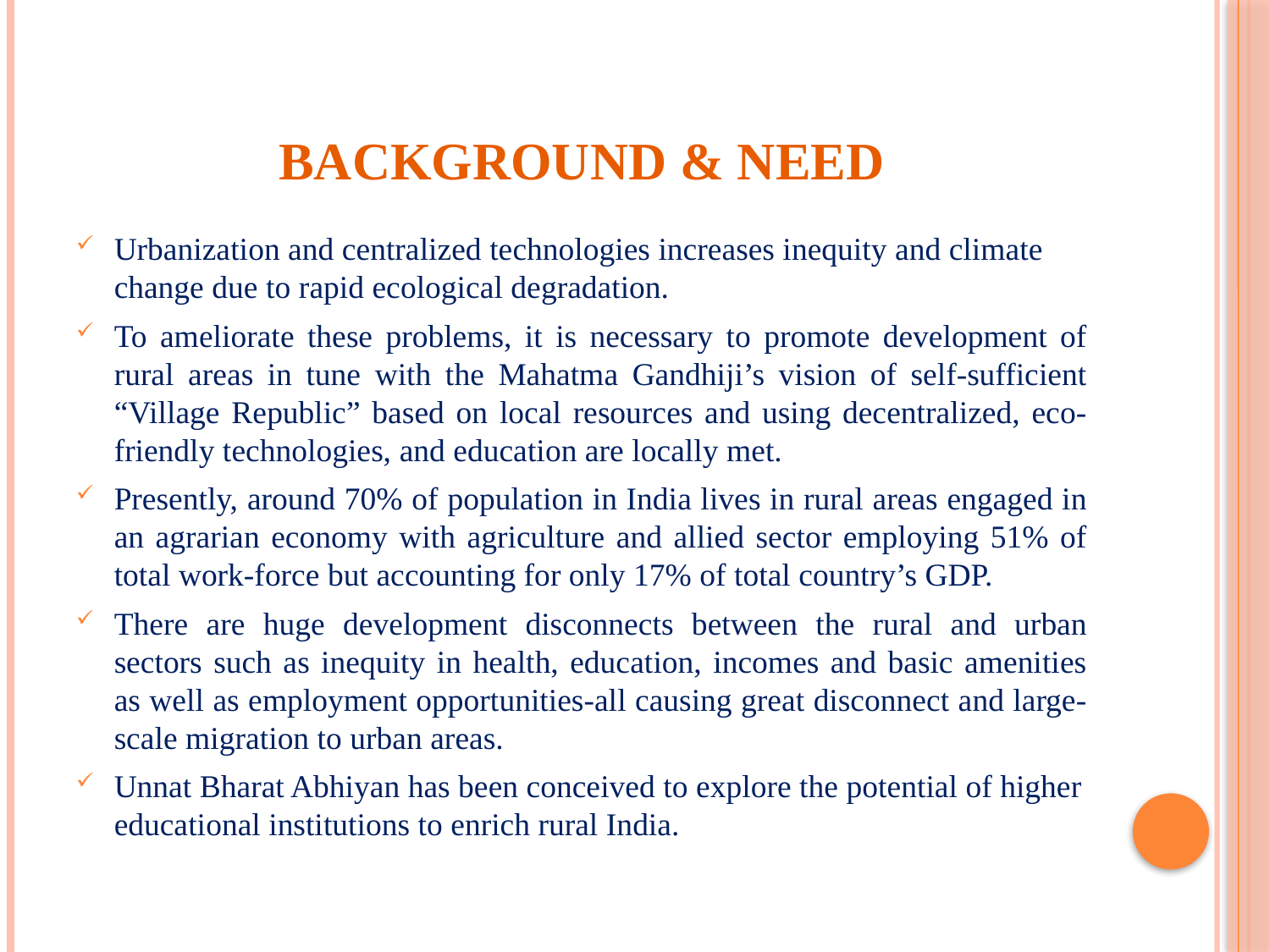

# Background & Need
Urbanization and centralized technologies increases inequity and climate change due to rapid ecological degradation.
To ameliorate these problems, it is necessary to promote development of rural areas in tune with the Mahatma Gandhiji’s vision of self-sufficient “Village Republic” based on local resources and using decentralized, eco-friendly technologies, and education are locally met.
Presently, around 70% of population in India lives in rural areas engaged in an agrarian economy with agriculture and allied sector employing 51% of total work-force but accounting for only 17% of total country’s GDP.
There are huge development disconnects between the rural and urban sectors such as inequity in health, education, incomes and basic amenities as well as employment opportunities-all causing great disconnect and large-scale migration to urban areas.
Unnat Bharat Abhiyan has been conceived to explore the potential of higher educational institutions to enrich rural India.